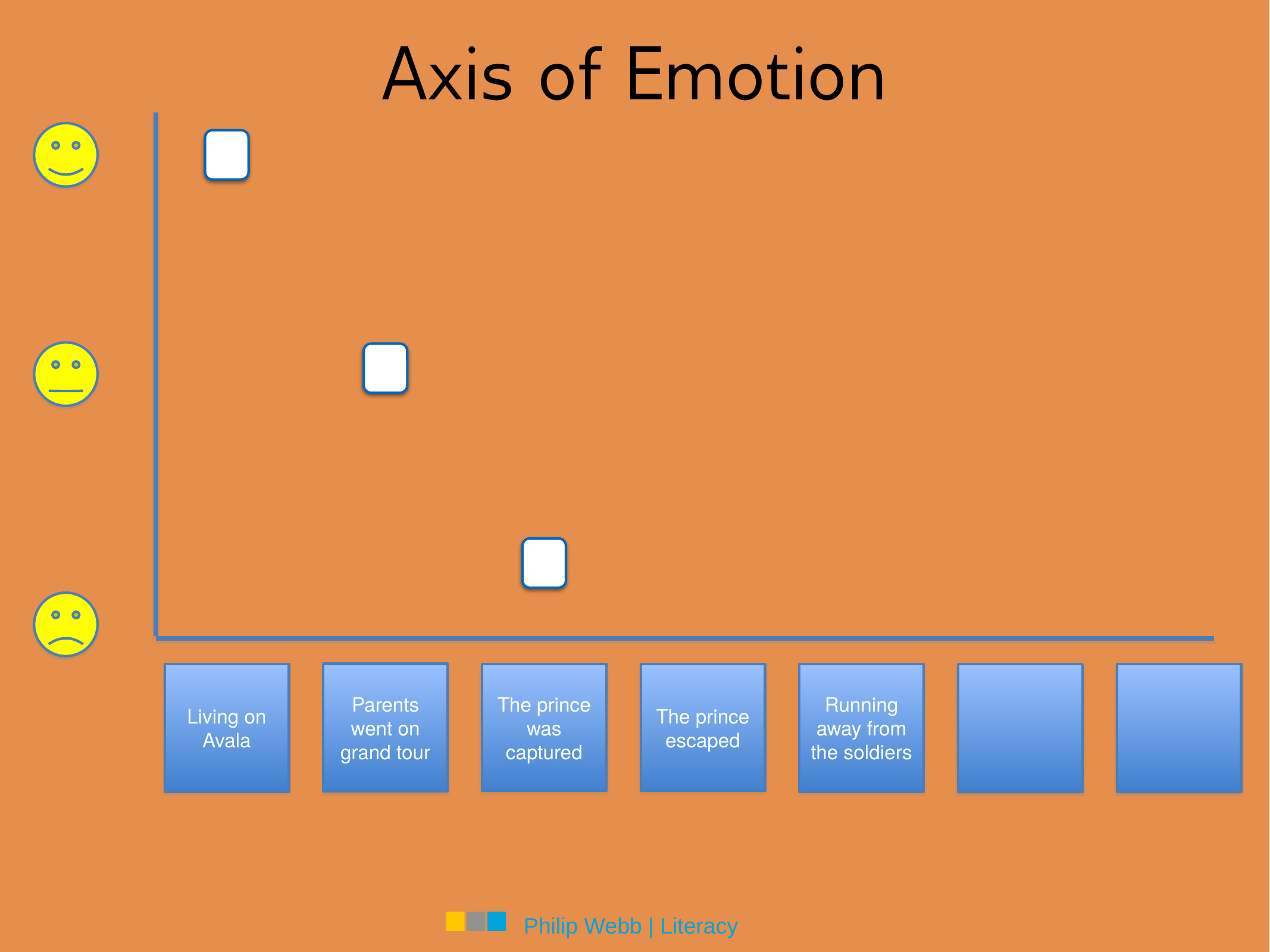

Axis of Emotion

Parents went on grand tour

Living on Avala

The prince was captured

The prince escaped

Running away from the soldiers

The people helping him

The soldiers go back to their ship